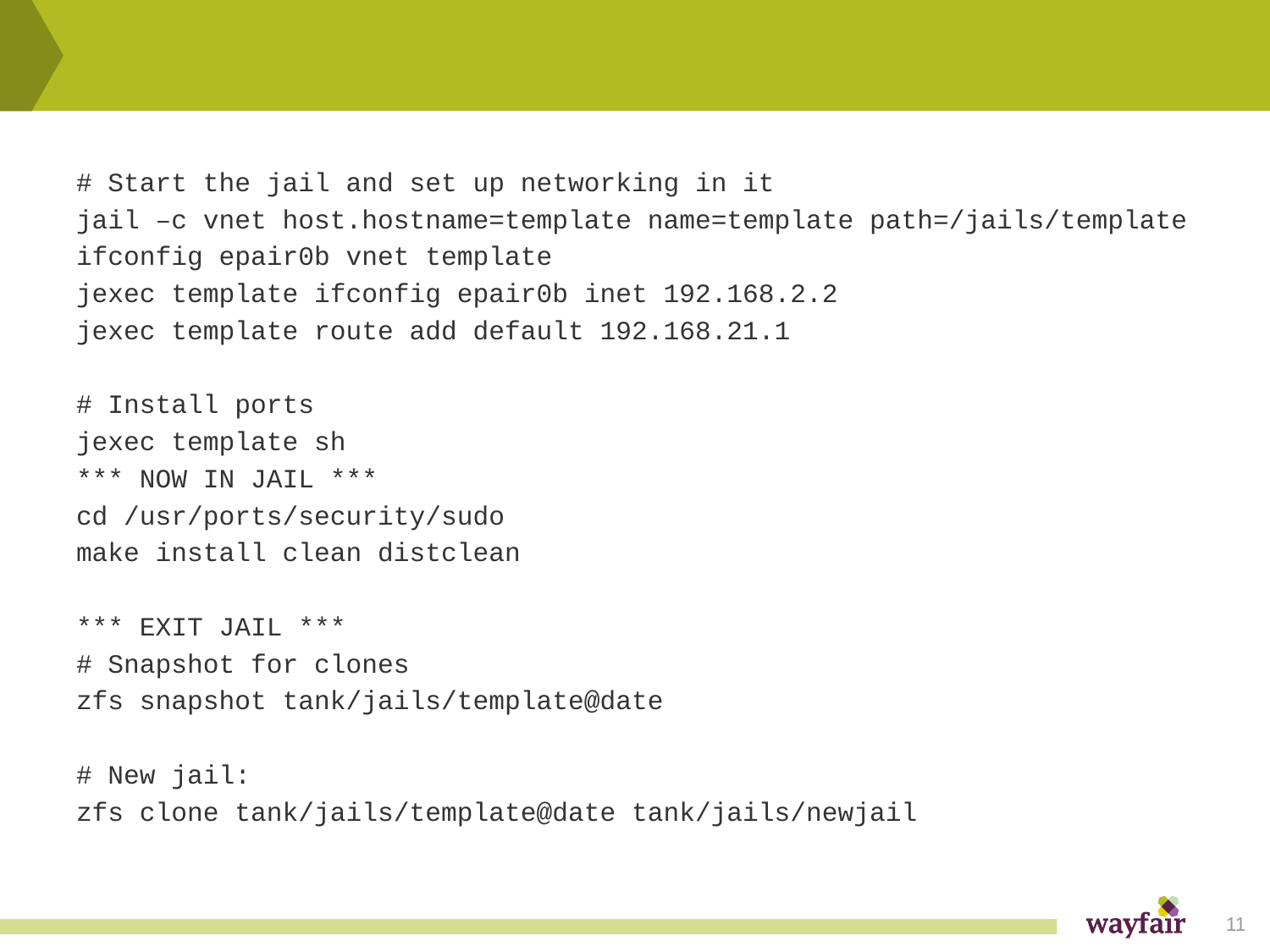

#
# Start the jail and set up networking in it
jail –c vnet host.hostname=template name=template path=/jails/template
ifconfig epair0b vnet template
jexec template ifconfig epair0b inet 192.168.2.2
jexec template route add default 192.168.21.1

# Install ports
jexec template sh
*** NOW IN JAIL ***
cd /usr/ports/security/sudo
make install clean distclean

*** EXIT JAIL ***
# Snapshot for clones
zfs snapshot tank/jails/template@date

# New jail:
zfs clone tank/jails/template@date tank/jails/newjail